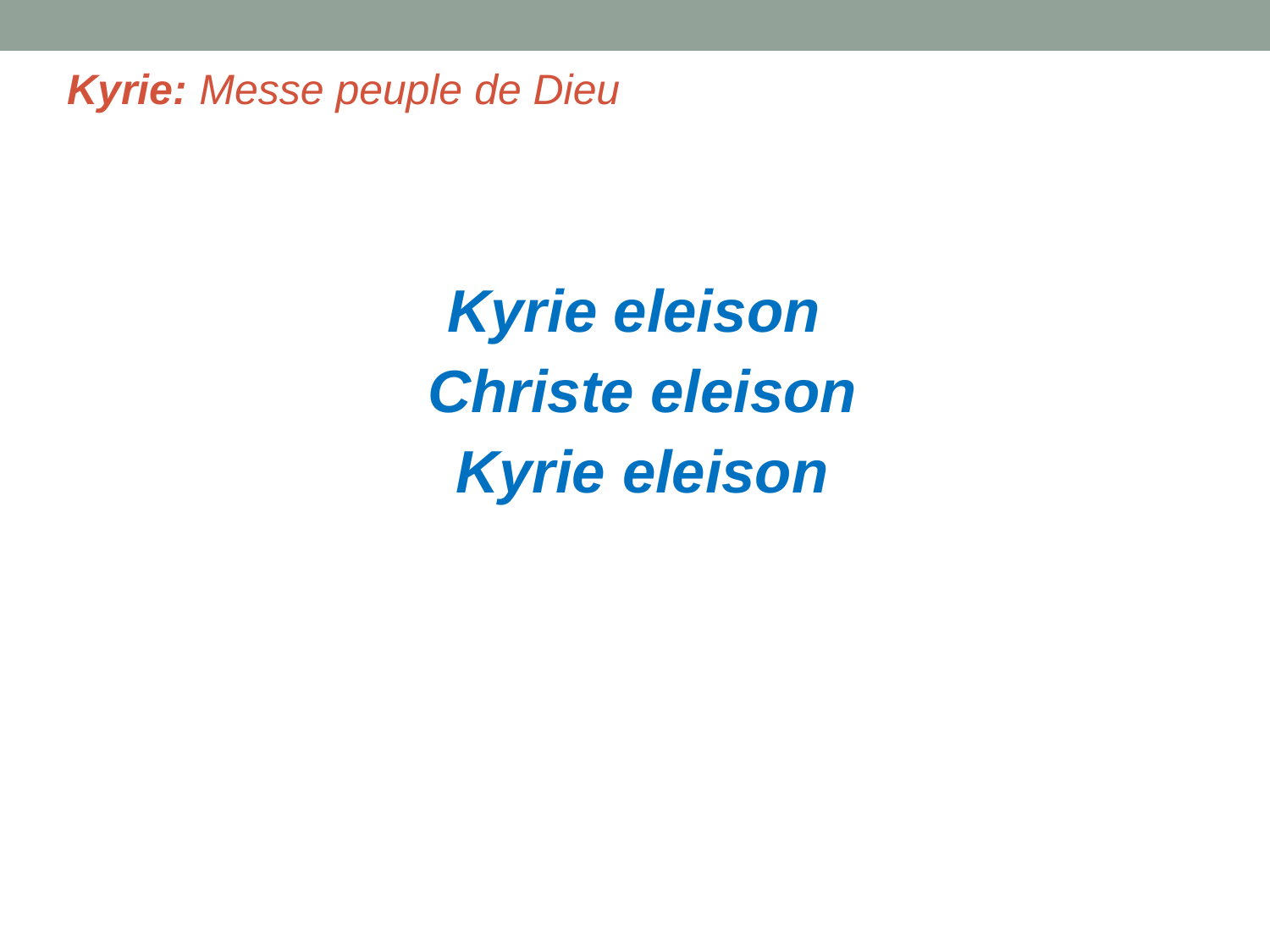

# Kyrie: Messe peuple de Dieu
Kyrie eleison
Christe eleison
Kyrie eleison